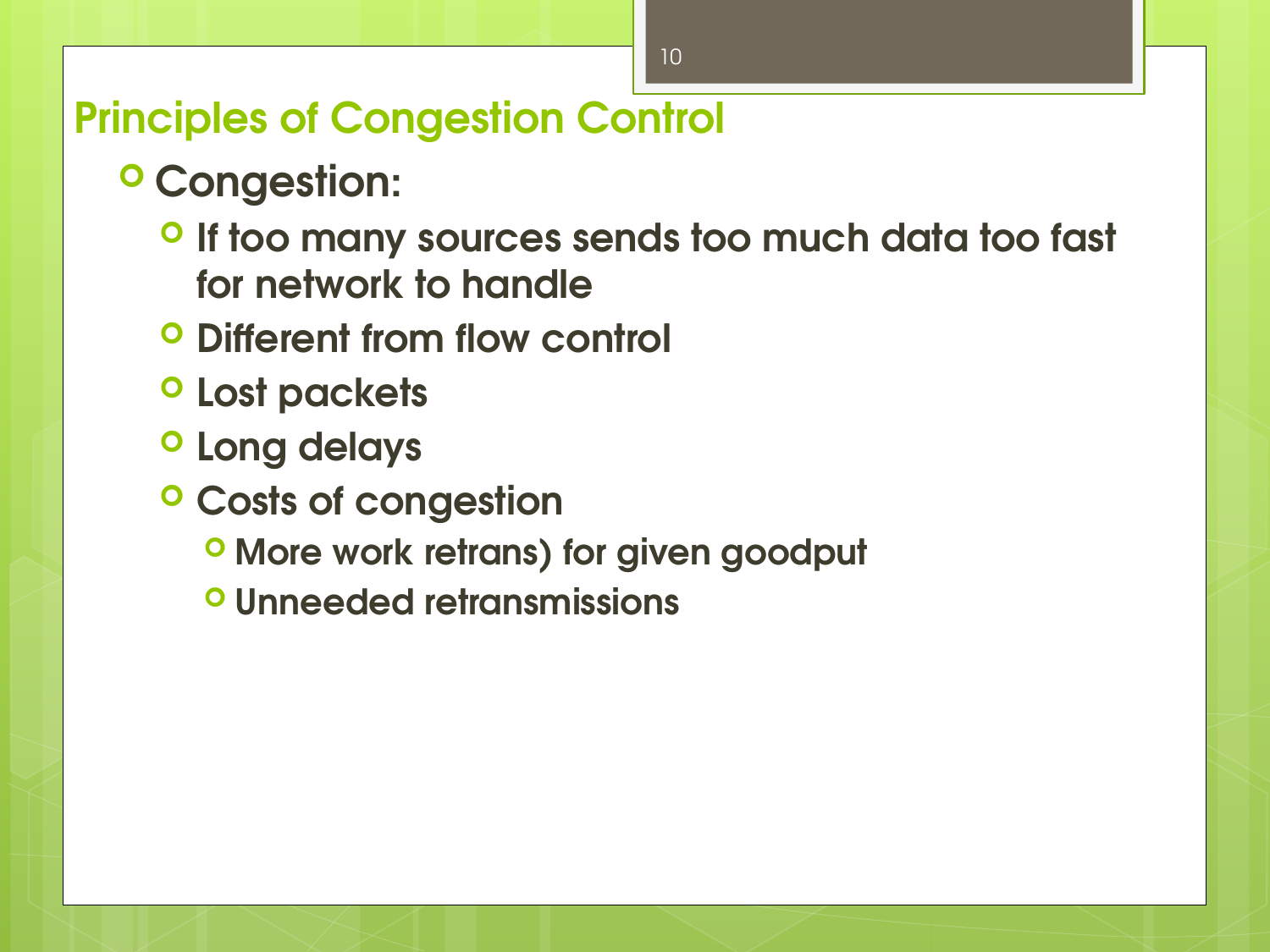

10
# Principles of Congestion Control
Congestion:
If too many sources sends too much data too fast for network to handle
Different from flow control
Lost packets
Long delays
Costs of congestion
More work retrans) for given goodput
Unneeded retransmissions